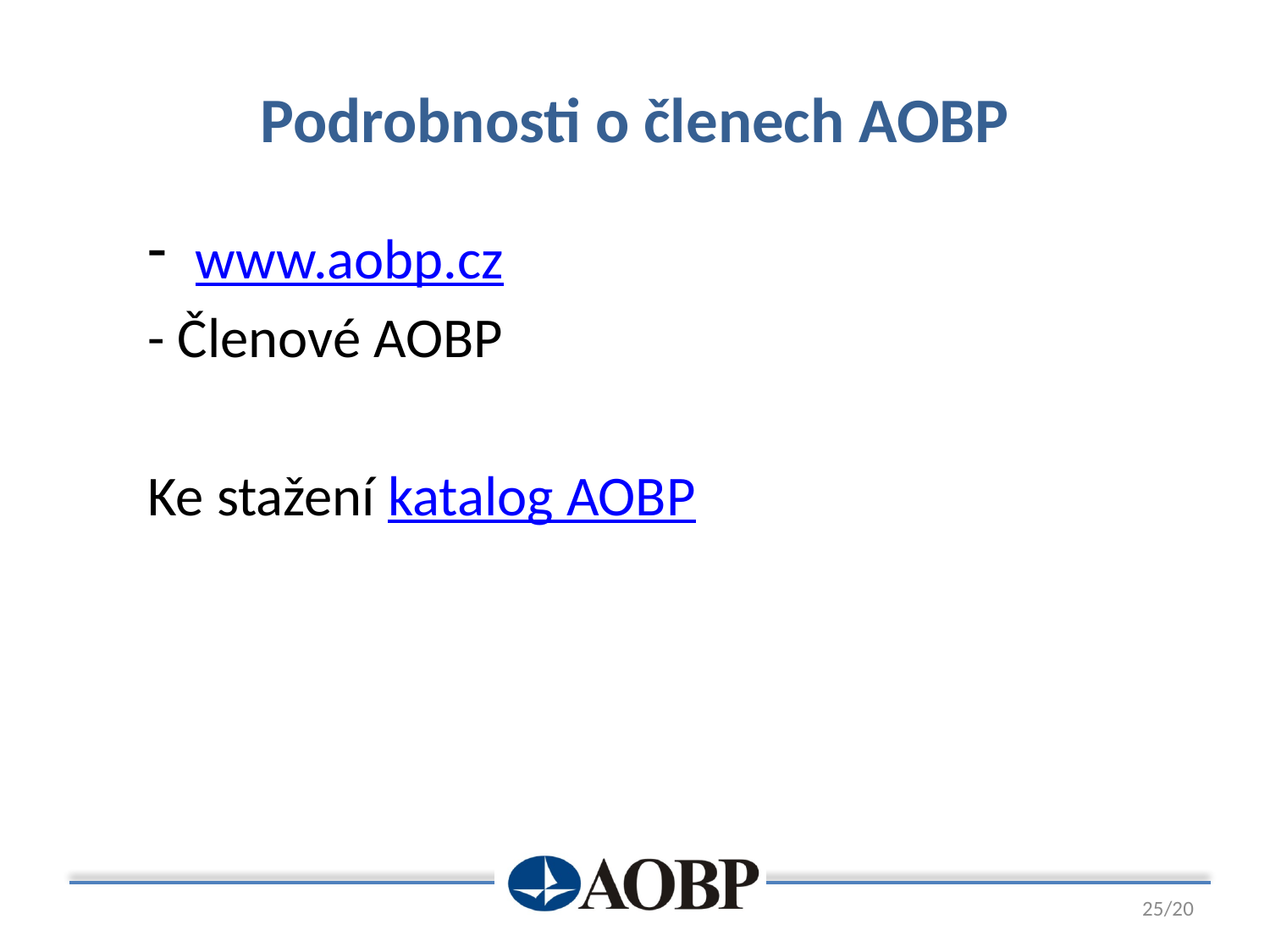

# Podrobnosti o členech AOBP
www.aobp.cz
- Členové AOBP

Ke stažení katalog AOBP
25/20